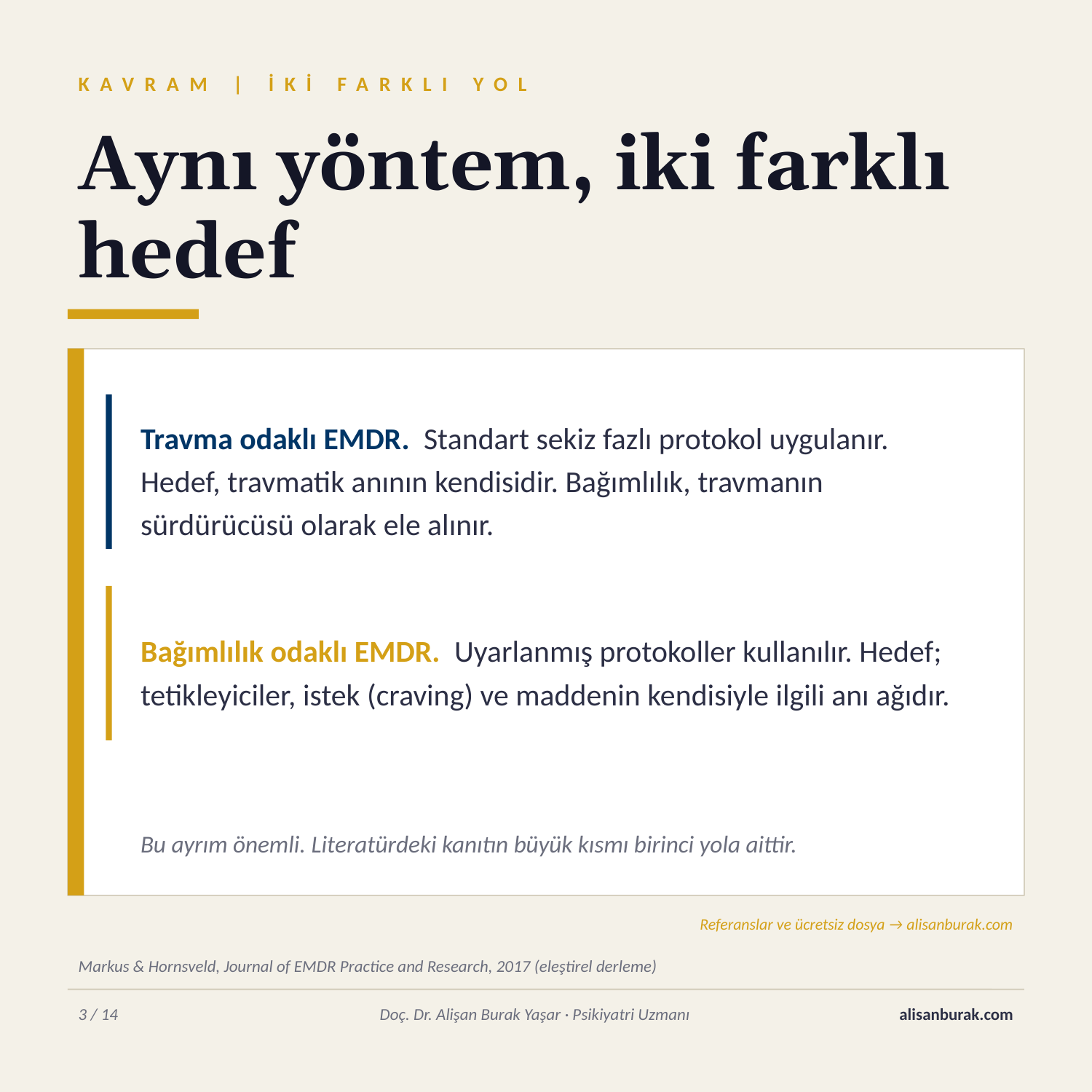

KAVRAM | İKİ FARKLI YOL
Aynı yöntem, iki farklı hedef

Travma odaklı EMDR.  Standart sekiz fazlı protokol uygulanır. Hedef, travmatik anının kendisidir. Bağımlılık, travmanın sürdürücüsü olarak ele alınır.

Bağımlılık odaklı EMDR.  Uyarlanmış protokoller kullanılır. Hedef; tetikleyiciler, istek (craving) ve maddenin kendisiyle ilgili anı ağıdır.

Bu ayrım önemli. Literatürdeki kanıtın büyük kısmı birinci yola aittir.
Referanslar ve ücretsiz dosya → alisanburak.com
Markus & Hornsveld, Journal of EMDR Practice and Research, 2017 (eleştirel derleme)

3 / 14
Doç. Dr. Alişan Burak Yaşar · Psikiyatri Uzmanı
alisanburak.com